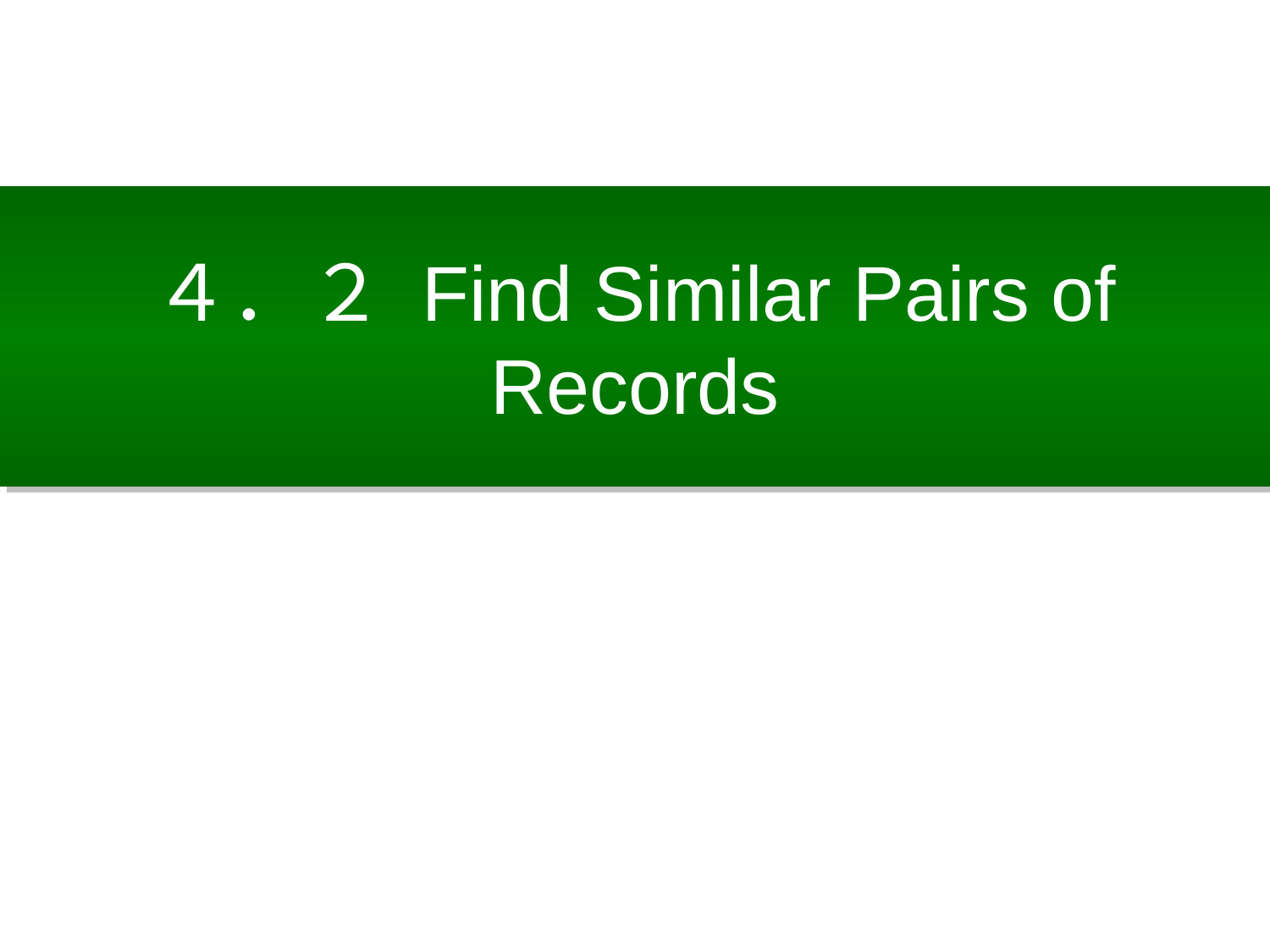

# ４．２ Find Similar Pairs of Records